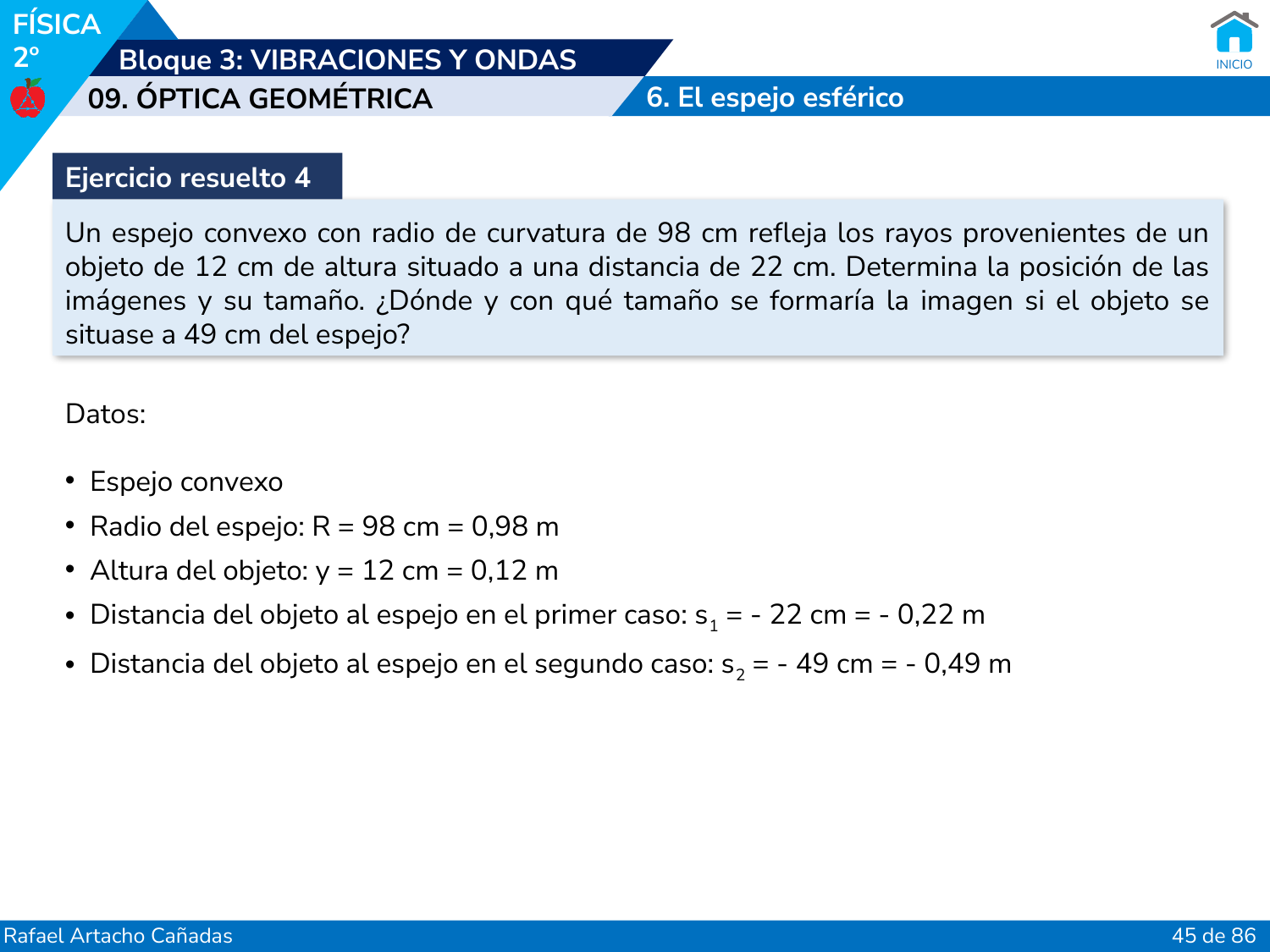

6. El espejo esférico
Ejercicio resuelto 4
Un espejo convexo con radio de curvatura de 98 cm refleja los rayos provenientes de un objeto de 12 cm de altura situado a una distancia de 22 cm. Determina la posición de las imágenes y su tamaño. ¿Dónde y con qué tamaño se formaría la imagen si el objeto se situase a 49 cm del espejo?
Datos:

Espejo convexo
Radio del espejo: R = 98 cm = 0,98 m
Altura del objeto: y = 12 cm = 0,12 m
Distancia del objeto al espejo en el primer caso: s1 = - 22 cm = - 0,22 m
Distancia del objeto al espejo en el segundo caso: s2 = - 49 cm = - 0,49 m